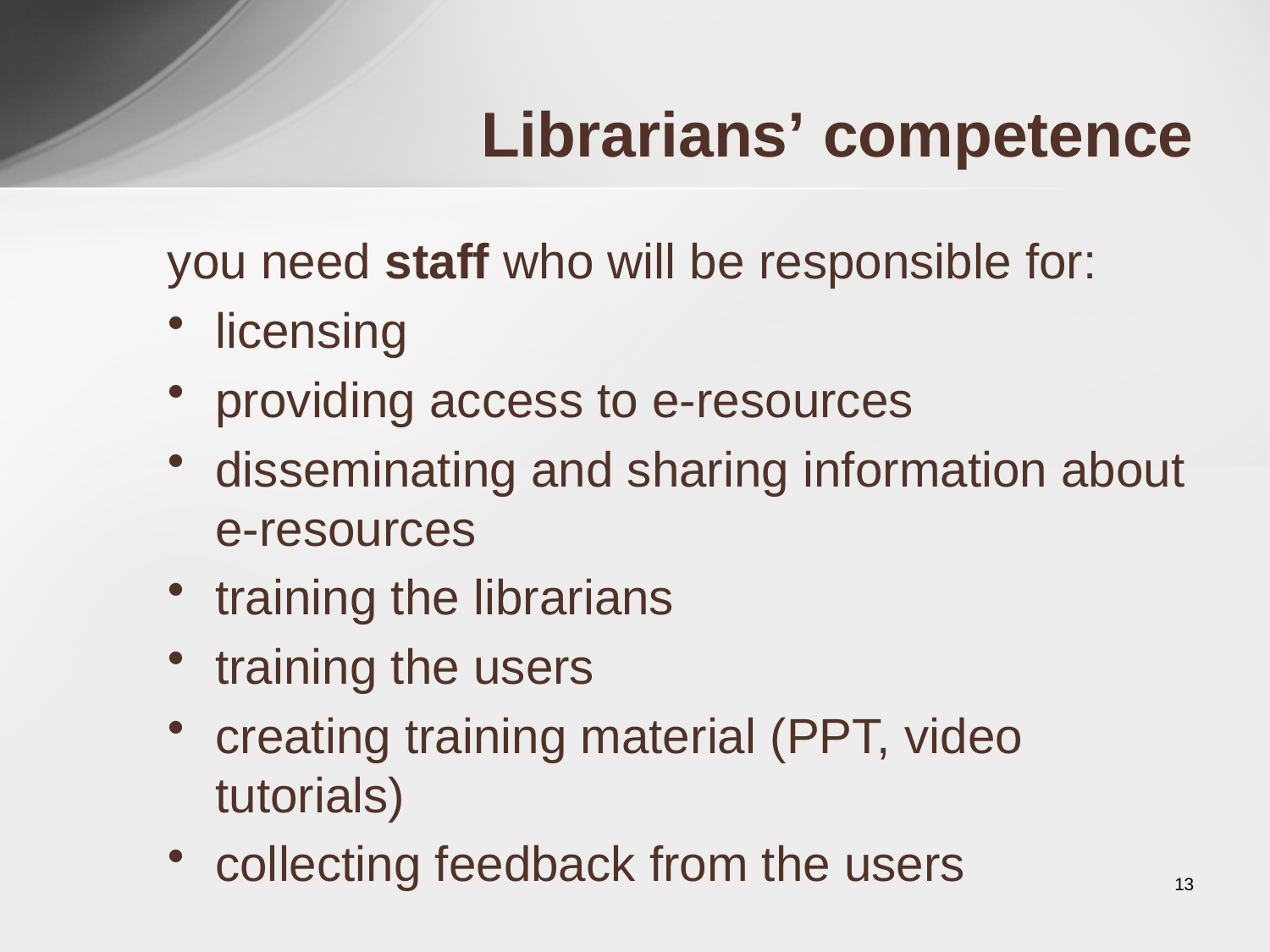

# Librarians’ competence
you need staff who will be responsible for:
licensing
providing access to e-resources
disseminating and sharing information about e-resources
training the librarians
training the users
creating training material (PPT, video tutorials)
collecting feedback from the users

13